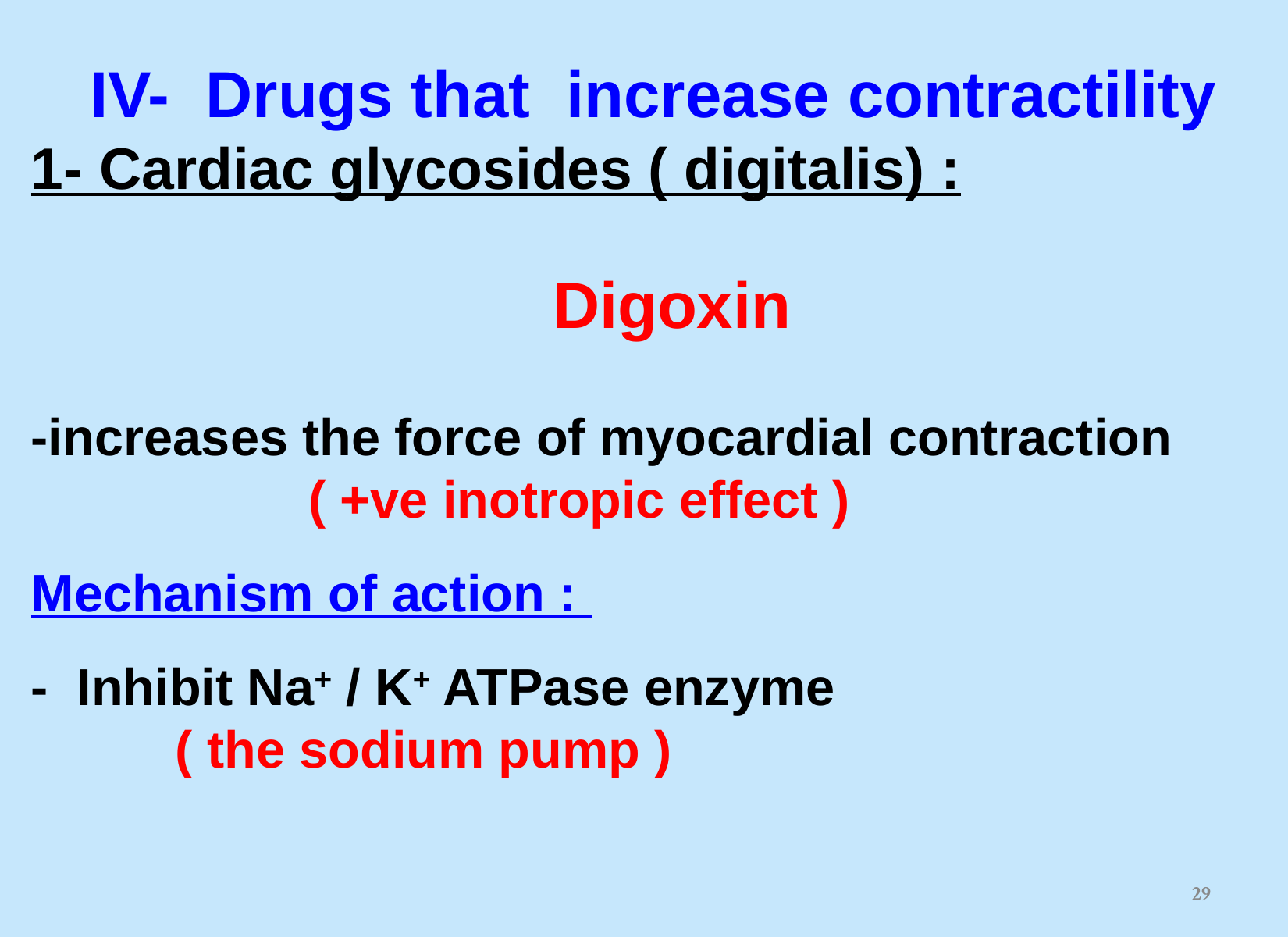

IV-  Drugs that  increase contractility
1- Cardiac glycosides ( digitalis) :

  Digoxin

-increases the force of myocardial contraction     		   ( +ve inotropic effect )
Mechanism of action :
-  Inhibit Na+ / K+ ATPase enzyme
          ( the sodium pump )

29